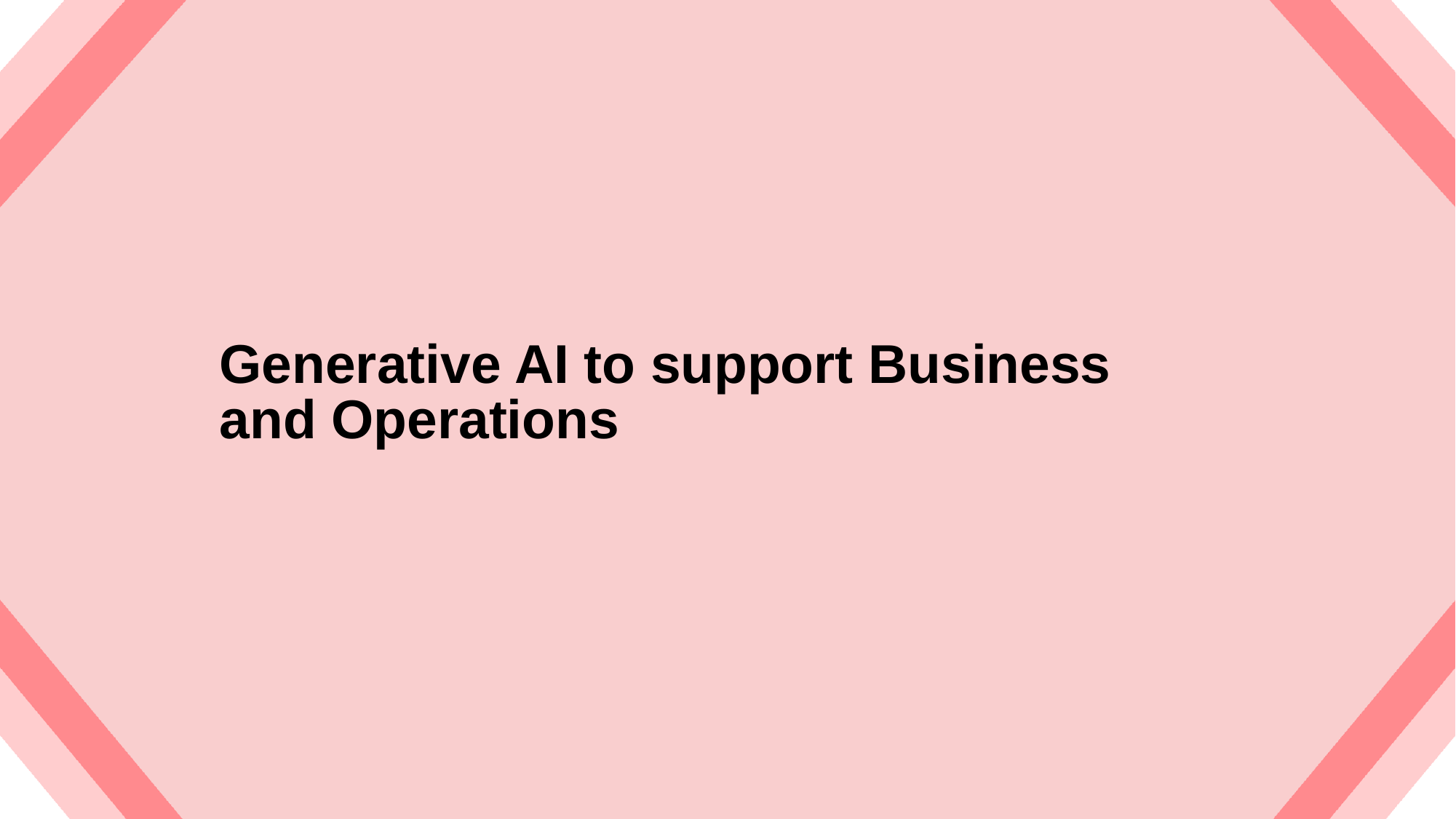

# Generative AI to support Business and Operations